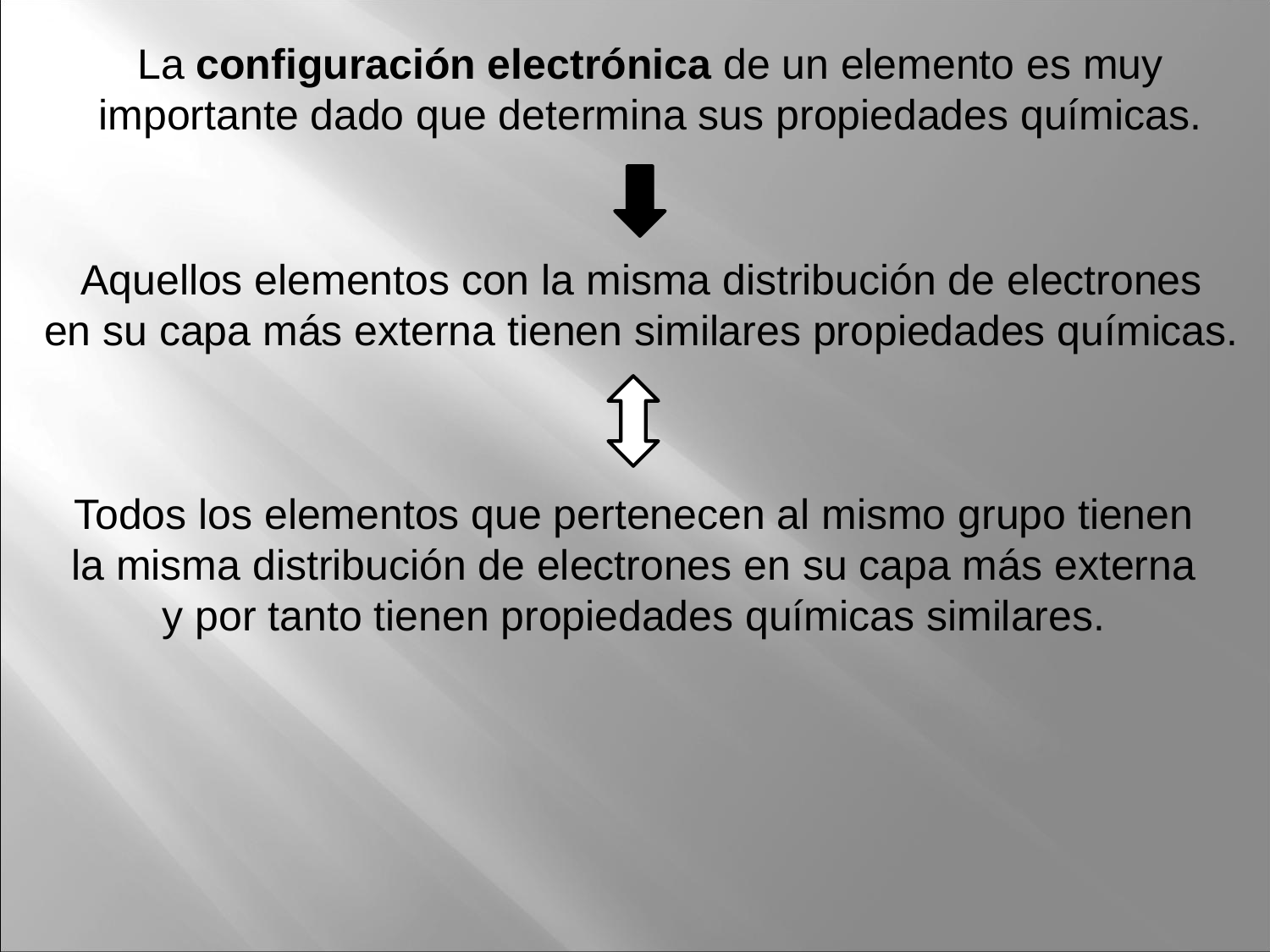

La configuración electrónica de un elemento es muy
importante dado que determina sus propiedades químicas.

Aquellos elementos con la misma distribución de electrones
en su capa más externa tienen similares propiedades químicas.

Todos los elementos que pertenecen al mismo grupo tienen
la misma distribución de electrones en su capa más externa
y por tanto tienen propiedades químicas similares.